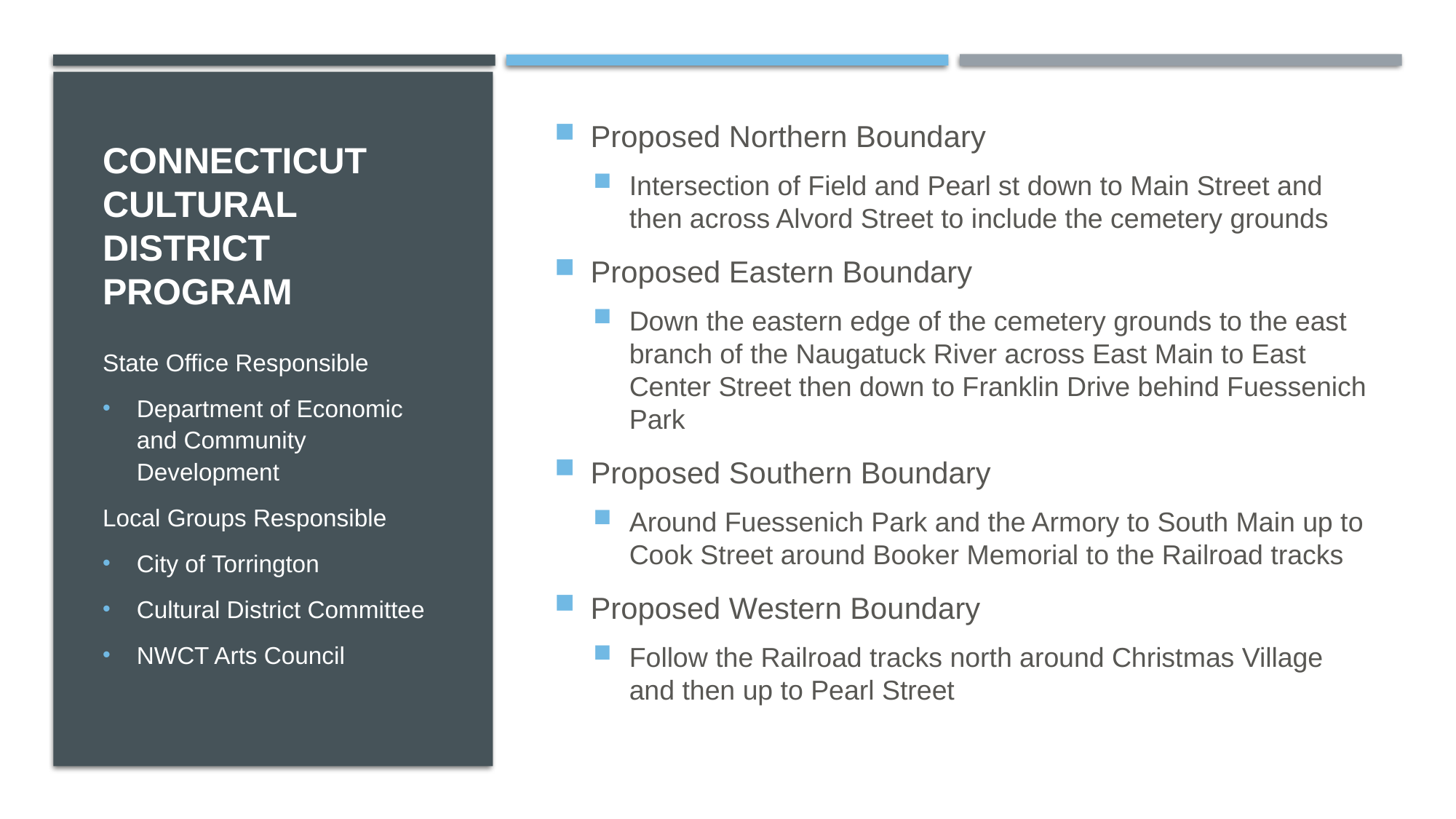

Proposed Northern Boundary
Intersection of Field and Pearl st down to Main Street and then across Alvord Street to include the cemetery grounds
Proposed Eastern Boundary
Down the eastern edge of the cemetery grounds to the east branch of the Naugatuck River across East Main to East Center Street then down to Franklin Drive behind Fuessenich Park
Proposed Southern Boundary
Around Fuessenich Park and the Armory to South Main up to Cook Street around Booker Memorial to the Railroad tracks
Proposed Western Boundary
Follow the Railroad tracks north around Christmas Village and then up to Pearl Street
# Connecticut Cultural District Program
State Office Responsible
Department of Economic and Community Development
Local Groups Responsible
City of Torrington
Cultural District Committee
NWCT Arts Council